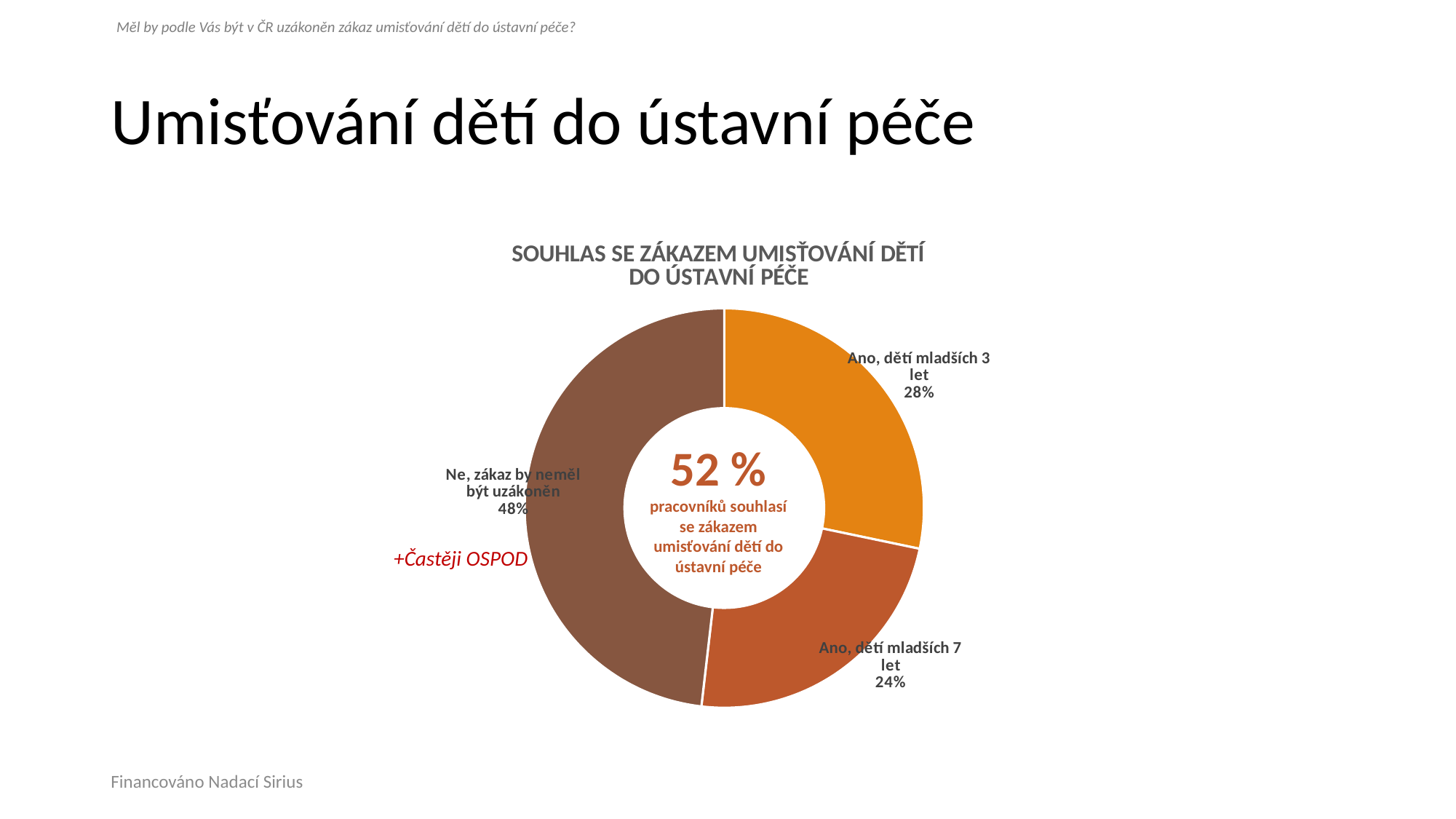

Měl by podle Vás být v ČR uzákoněn zákaz umisťování dětí do ústavní péče?
# Umisťování dětí do ústavní péče

### Chart: SOUHLAS SE ZÁKAZEM UMISŤOVÁNÍ DĚTÍ DO ÚSTAVNÍ PÉČE

| Category |  |
|---|---|
| Ano, dětí mladších 3 let | 28.272251308900525 |
| Ano, dětí mladších 7 let | 23.56020942408377 |
| Ne, zákaz by neměl být uzákoněn | 48.167539267015705 |
52 %
pracovníků souhlasí se zákazem umisťování dětí do ústavní péče
+Častěji OSPOD
Financováno Nadací Sirius